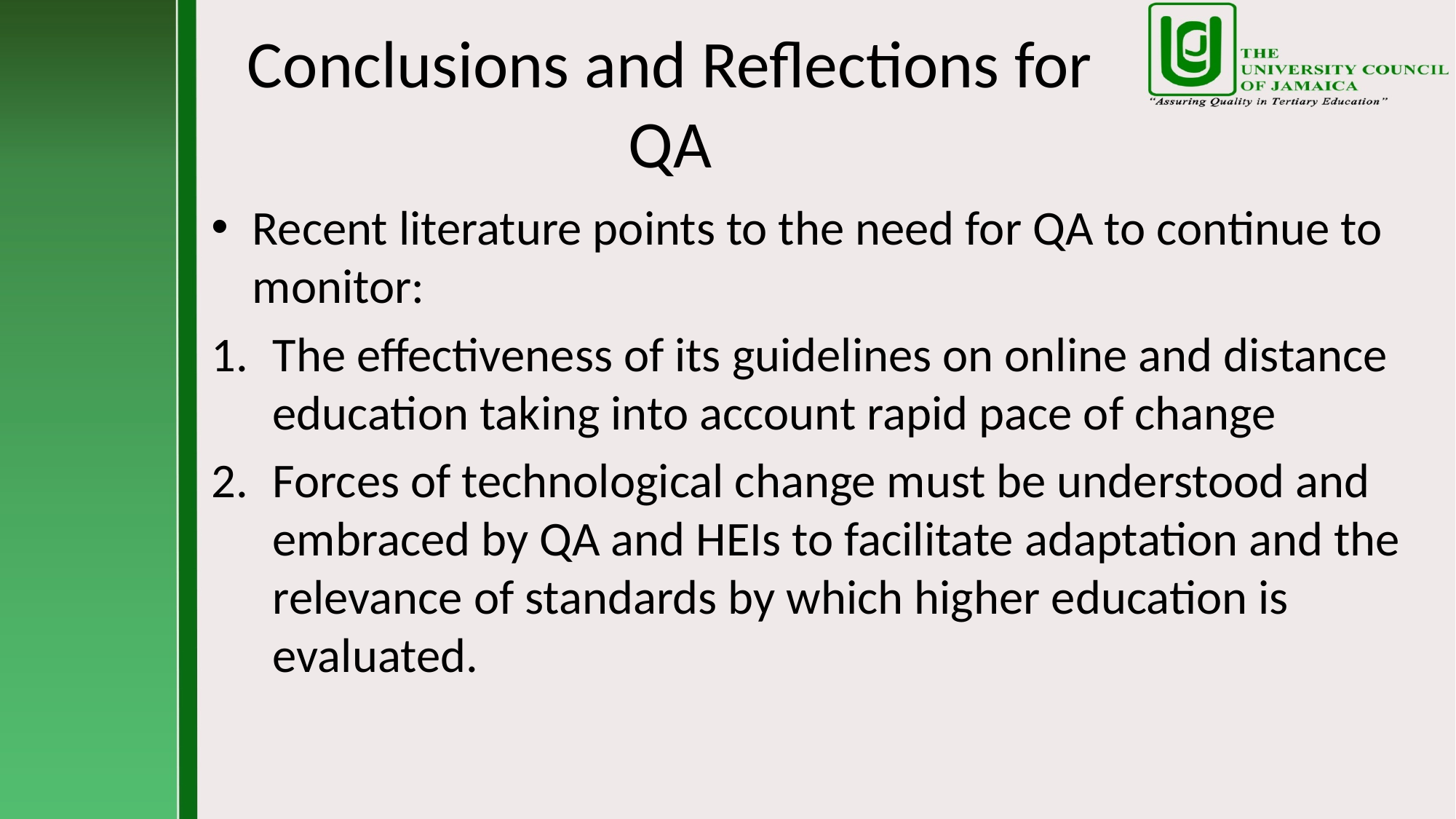

# Conclusions and Reflections for QA
Recent literature points to the need for QA to continue to monitor:
The effectiveness of its guidelines on online and distance education taking into account rapid pace of change
Forces of technological change must be understood and embraced by QA and HEIs to facilitate adaptation and the relevance of standards by which higher education is evaluated.